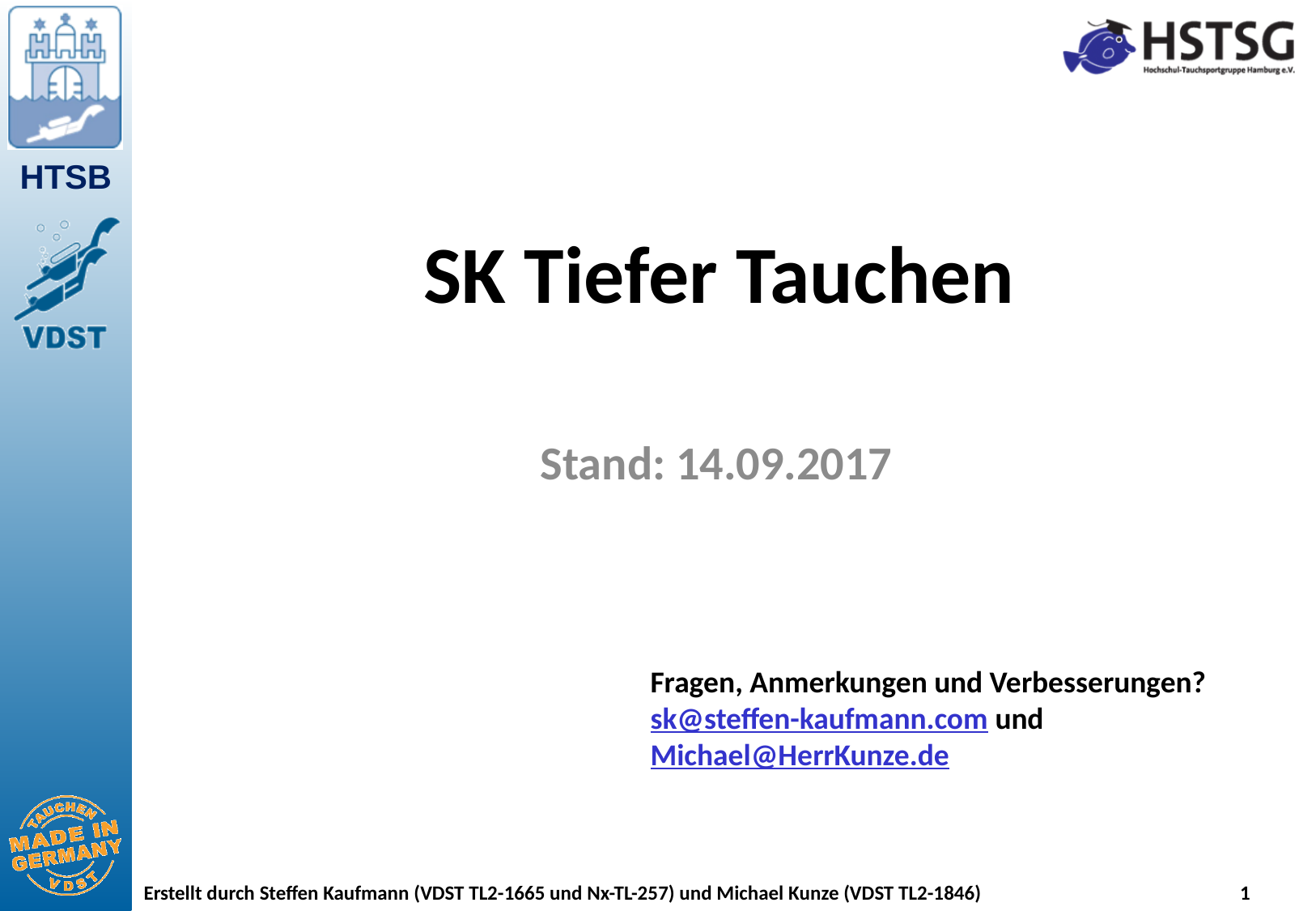

# SK Tiefer Tauchen
Stand: 14.09.2017
Fragen, Anmerkungen und Verbesserungen?
sk@steffen-kaufmann.com und Michael@HerrKunze.de